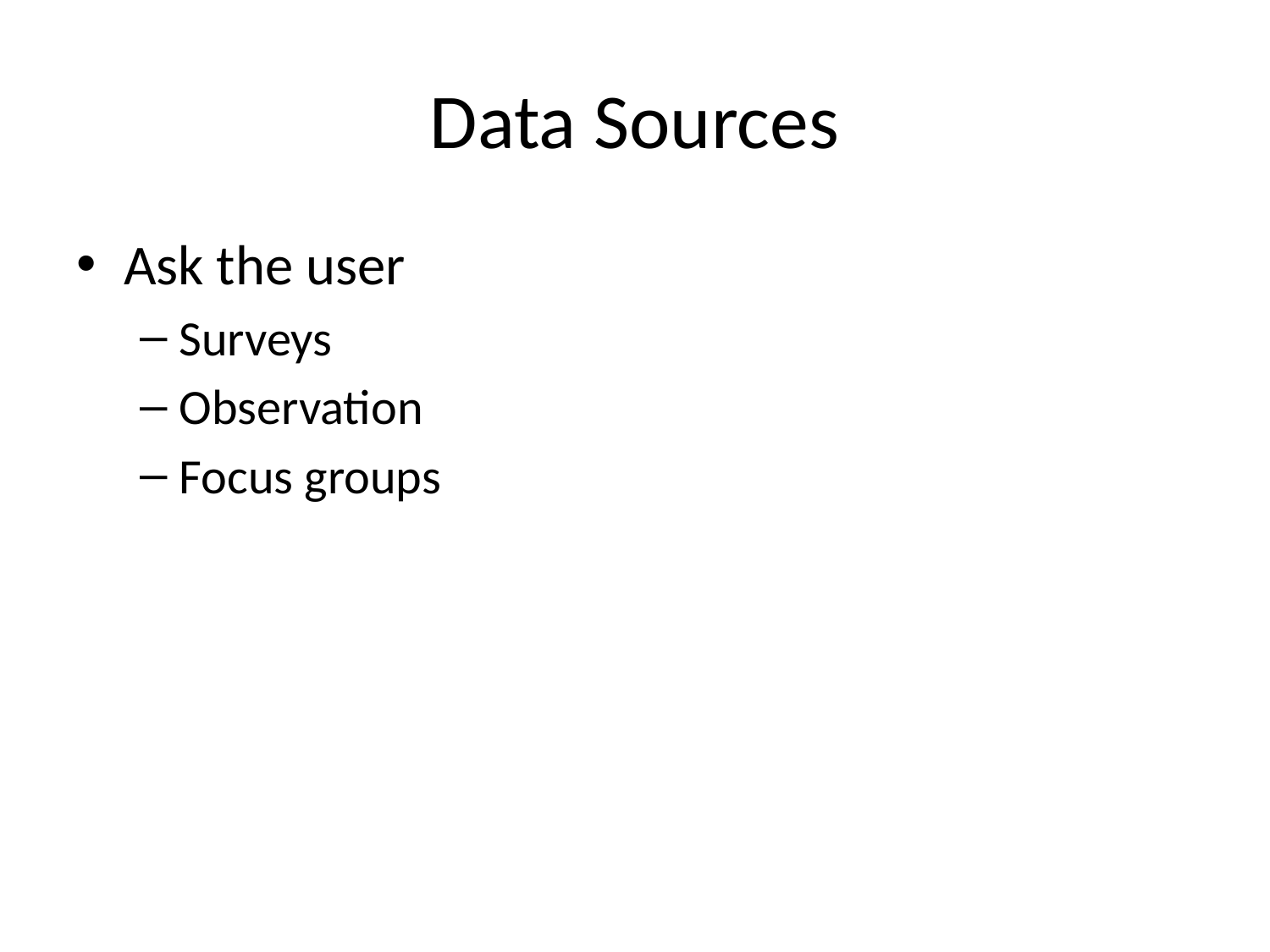

# Data Sources
Ask the user
Surveys
Observation
Focus groups